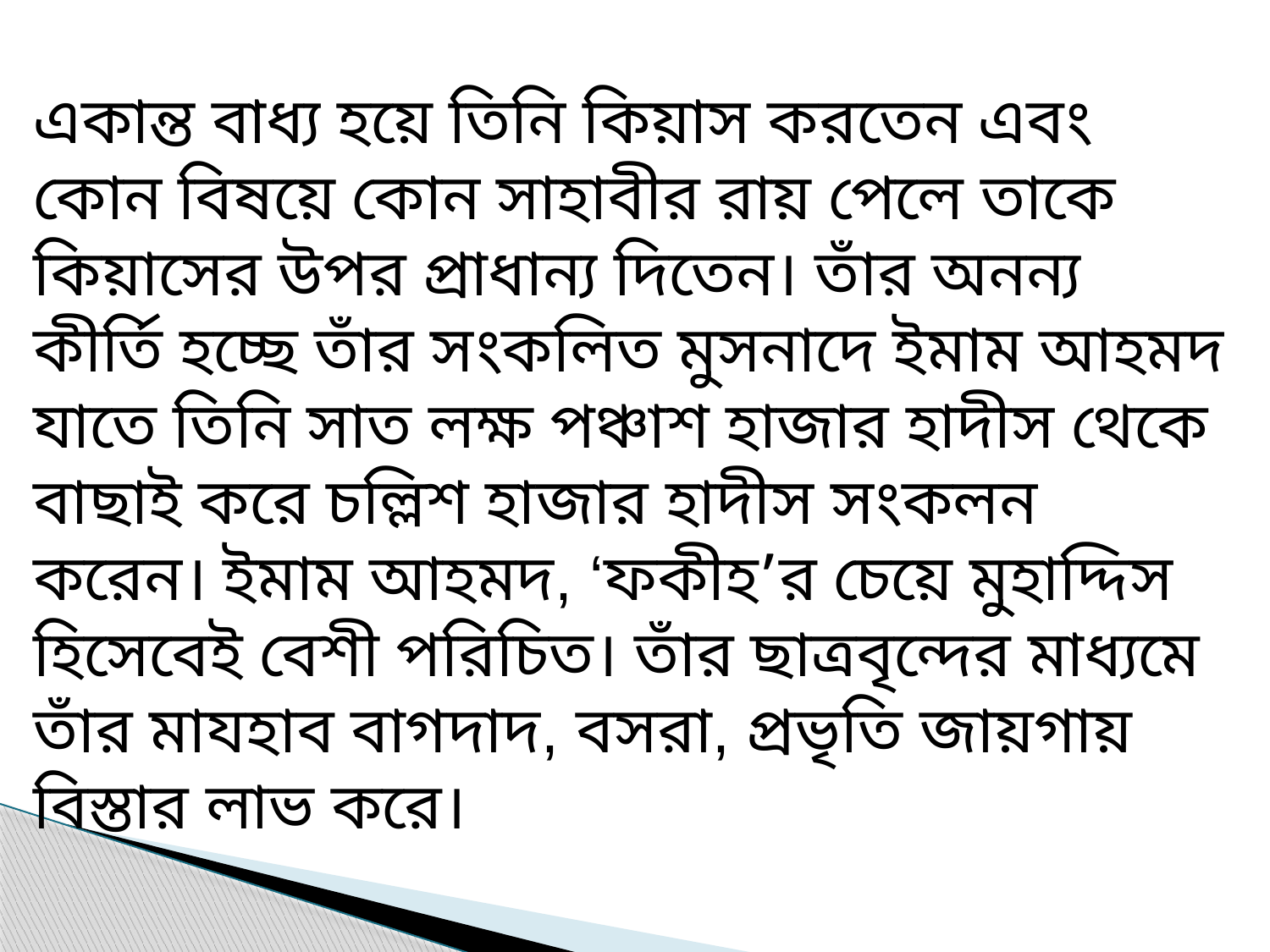

একান্ত বাধ্য হয়ে তিনি কিয়াস করতেন এবং কোন বিষয়ে কোন সাহাবীর রায় পেলে তাকে কিয়াসের উপর প্রাধান্য দিতেন। তাঁর অনন্য কীর্তি হচ্ছে তাঁর সংকলিত মুসনাদে ইমাম আহমদ যাতে তিনি সাত লক্ষ পঞ্চাশ হাজার হাদীস থেকে বাছাই করে চল্লিশ হাজার হাদীস সংকলন করেন। ইমাম আহমদ, ‘ফকীহ’র চেয়ে মুহাদ্দিস হিসেবেই বেশী পরিচিত। তাঁর ছাত্রবৃন্দের মাধ্যমে তাঁর মাযহাব বাগদাদ, বসরা, প্রভৃতি জায়গায় বিস্তার লাভ করে।